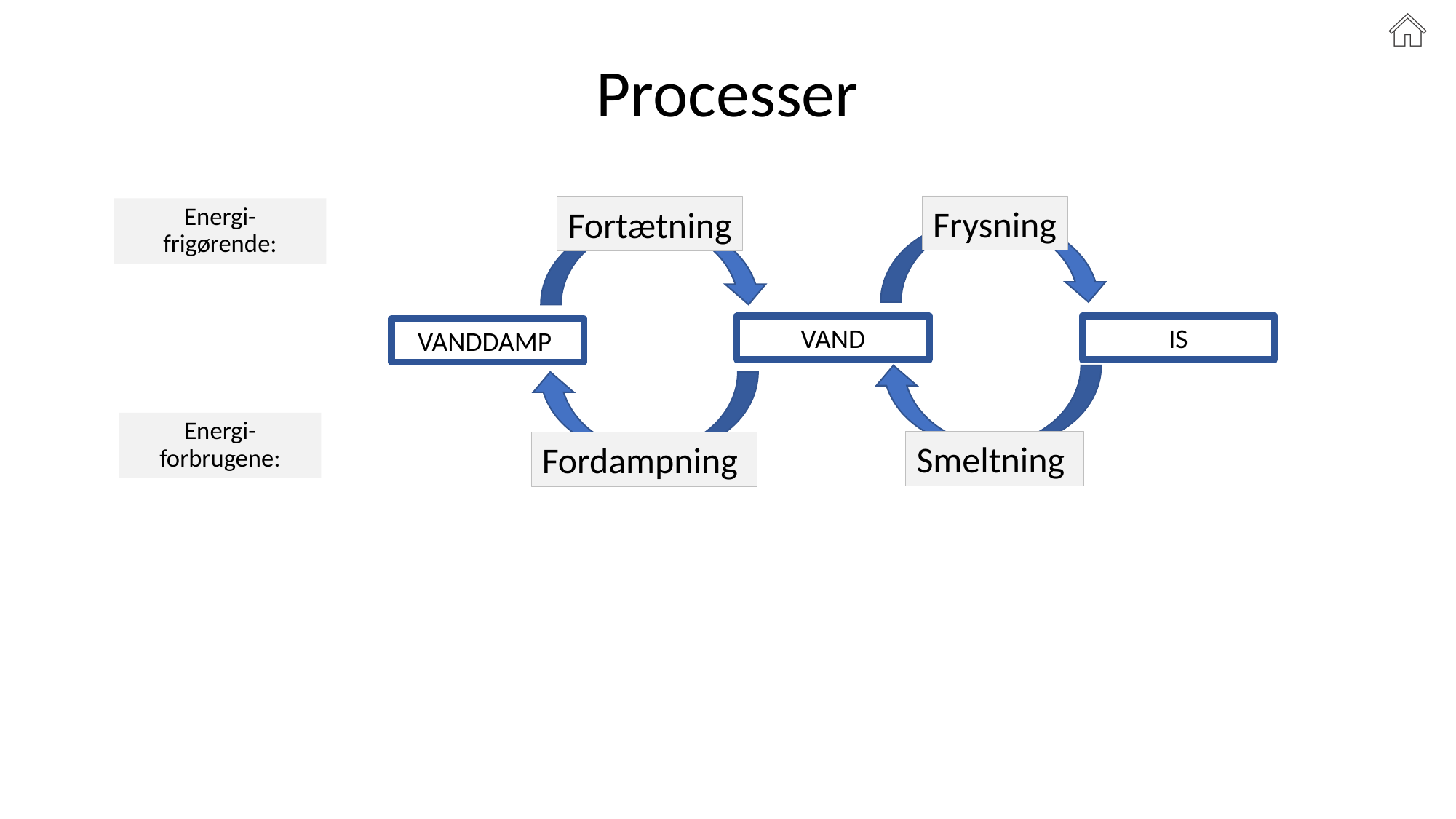

# Processer

Frysning
Fortætning
Energi-
frigørende:

VAND
IS
VANDDAMP
Energi-
forbrugene:
Smeltning
Fordampning